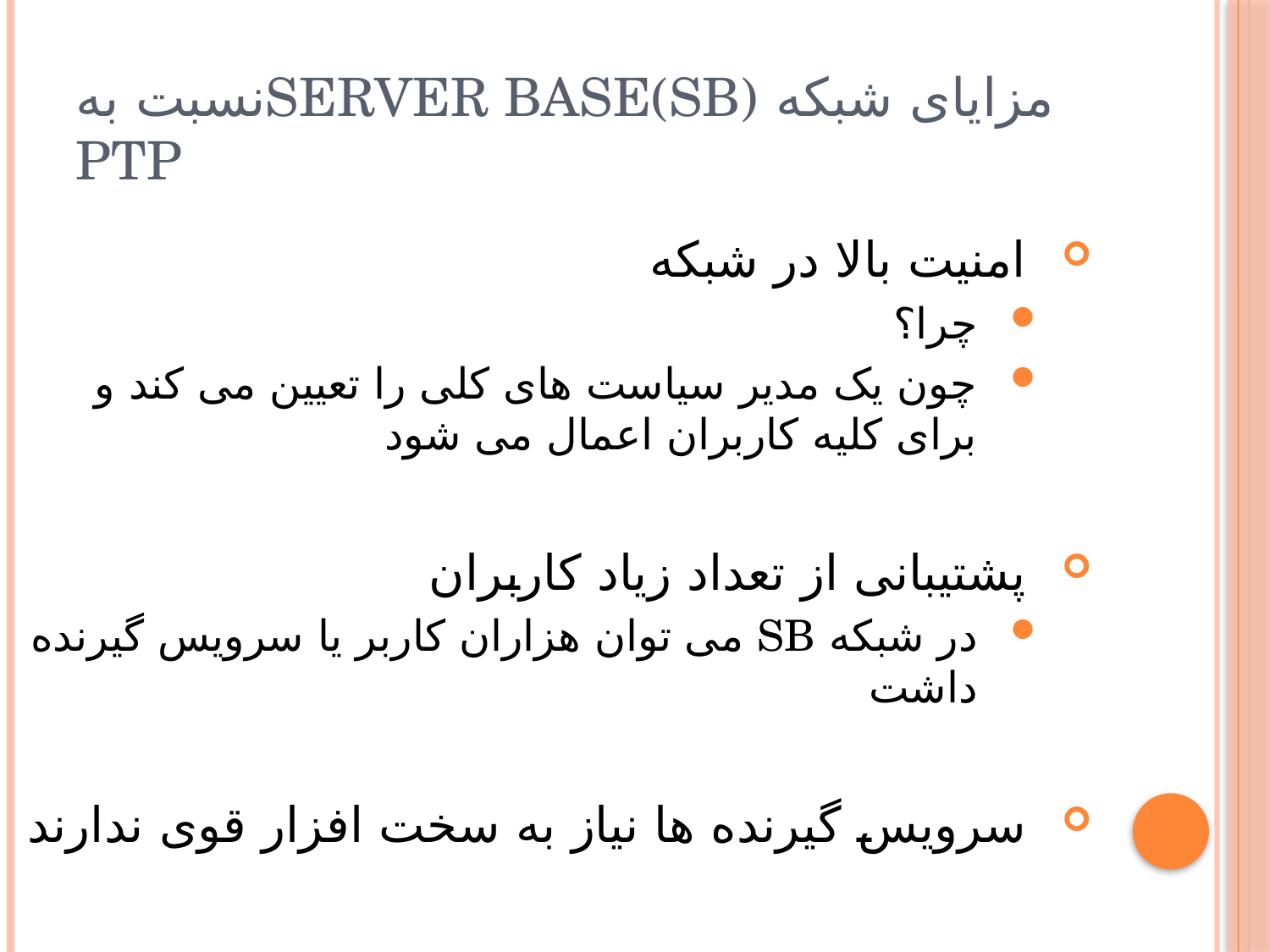

# مزایای شبکه Server Base(SB)نسبت به PtP
امنیت بالا در شبکه
چرا؟
چون یک مدیر سیاست های کلی را تعیین می کند و برای کلیه کاربران اعمال می شود

پشتیبانی از تعداد زیاد کاربران
در شبکه SB می توان هزاران کاربر یا سرویس گیرنده داشت

سرویس گیرنده ها نیاز به سخت افزار قوی ندارند